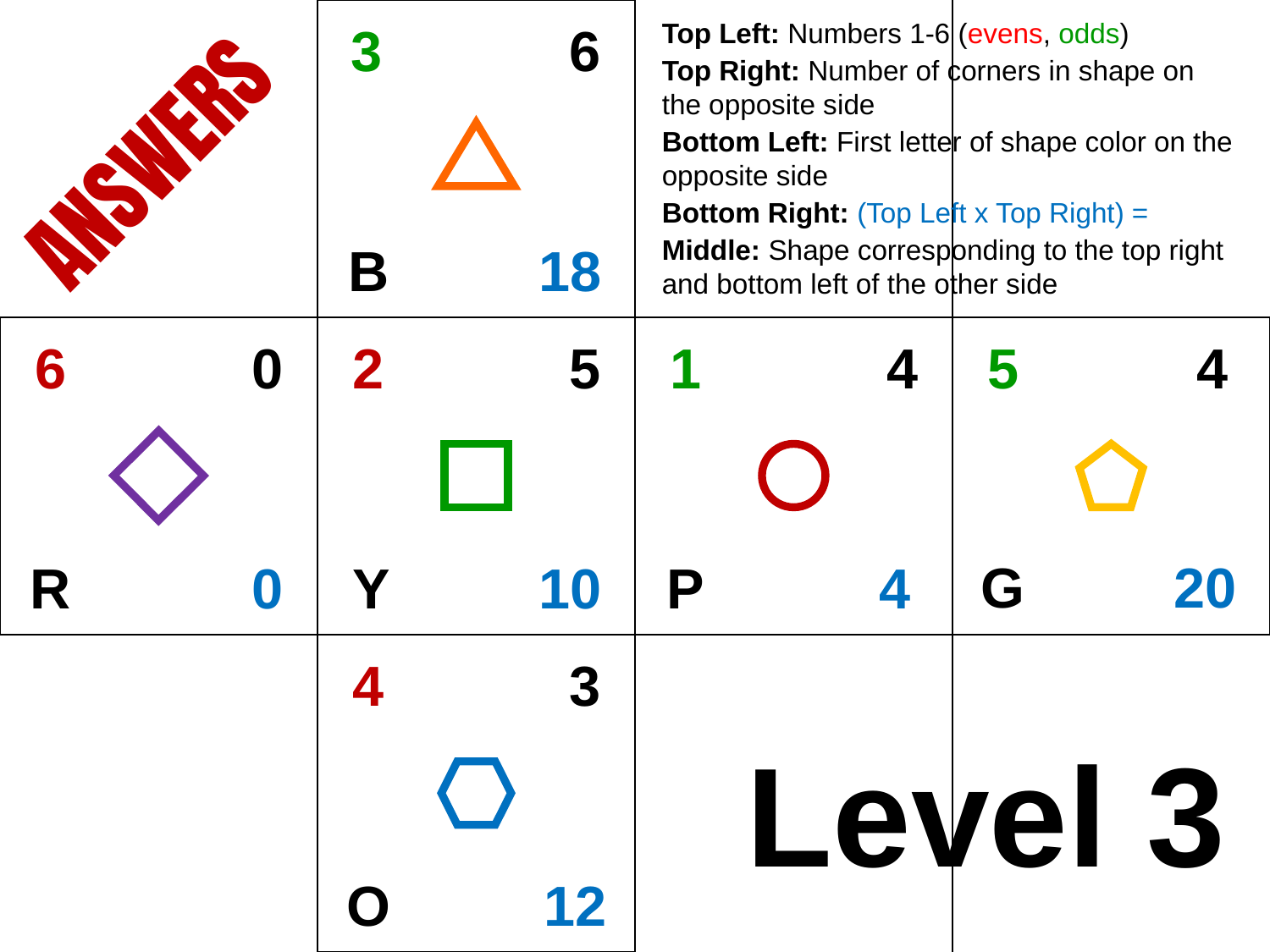

|  |  |  |  |
| --- | --- | --- | --- |
|  |  |  |  |
|  |  |  |  |
Top Left: Numbers 1-6 (evens, odds)
Top Right: Number of corners in shape on the opposite side
Bottom Left: First letter of shape color on the opposite side
Bottom Right: (Top Left x Top Right) =
Middle: Shape corresponding to the top right and bottom left of the other side
3
6
ANSWERS

B
18
5
4

1
4
6
0
2
5

G
20
P
R
Y
4
0
10
4
3
Level 3

O
12